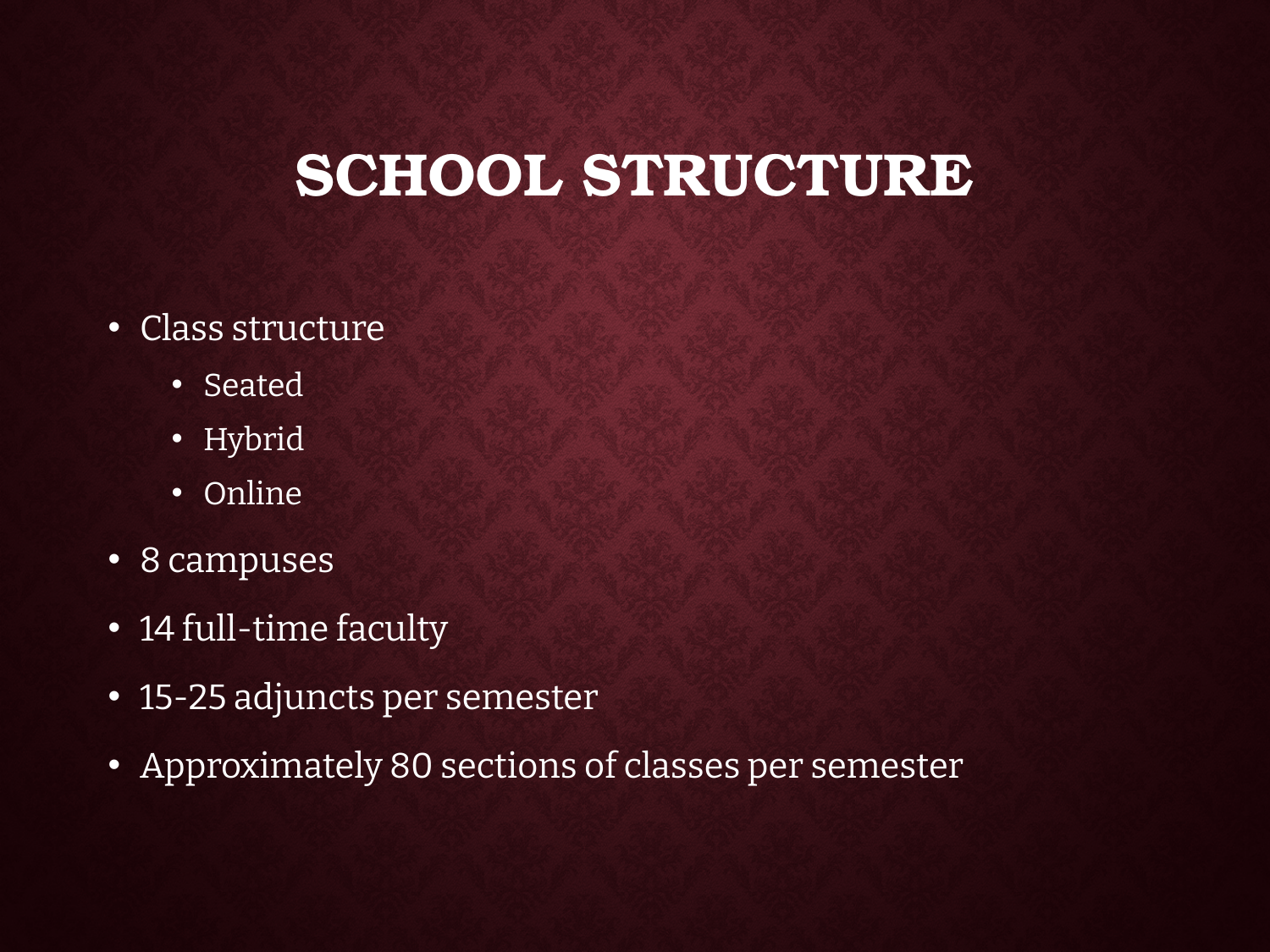

# School Structure
Class structure
Seated
Hybrid
Online
8 campuses
14 full-time faculty
15-25 adjuncts per semester
Approximately 80 sections of classes per semester